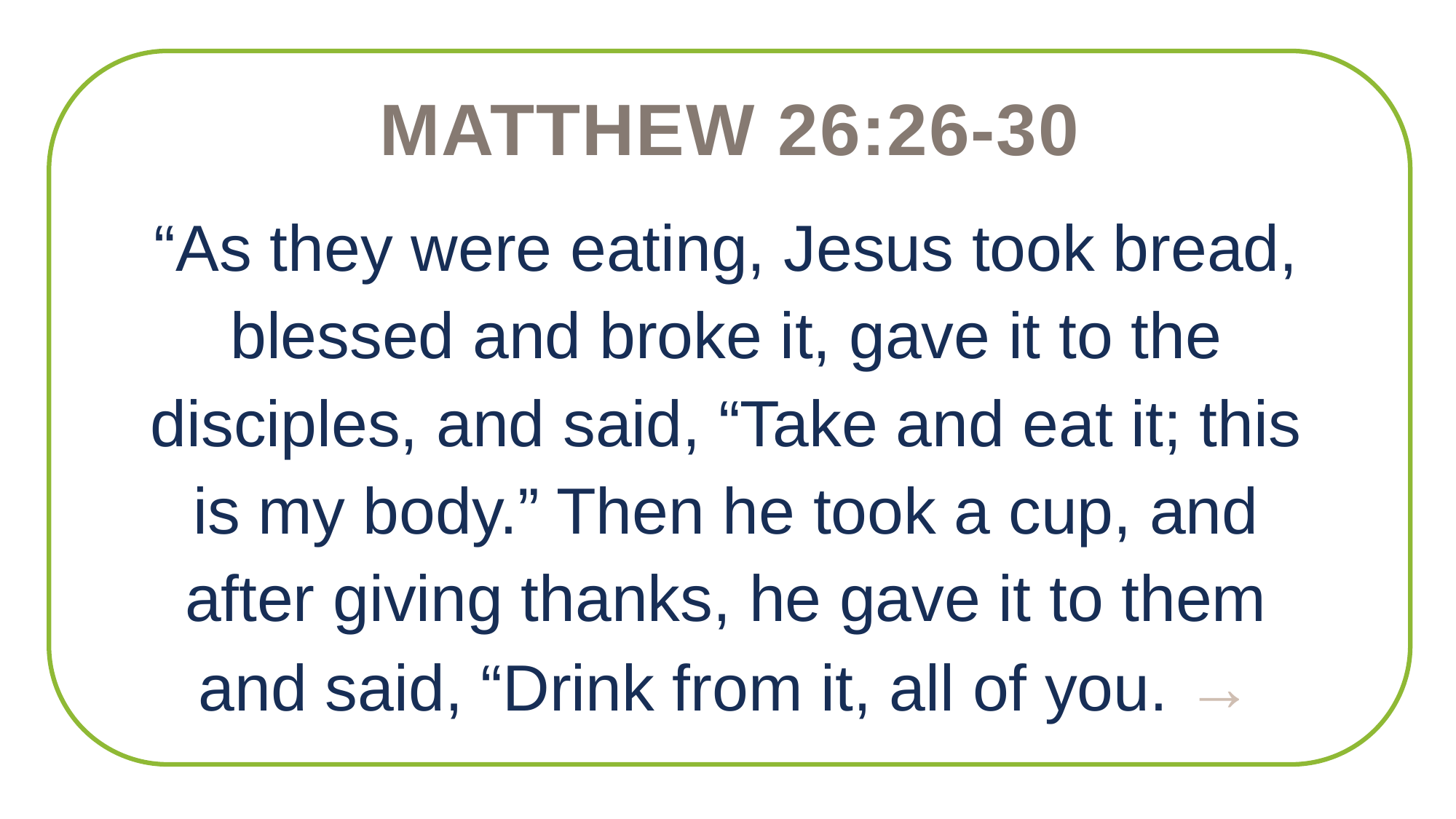

Matthew 26:26-30
“As they were eating, Jesus took bread, blessed and broke it, gave it to the disciples, and said, “Take and eat it; this is my body.” Then he took a cup, and after giving thanks, he gave it to them and said, “Drink from it, all of you. →